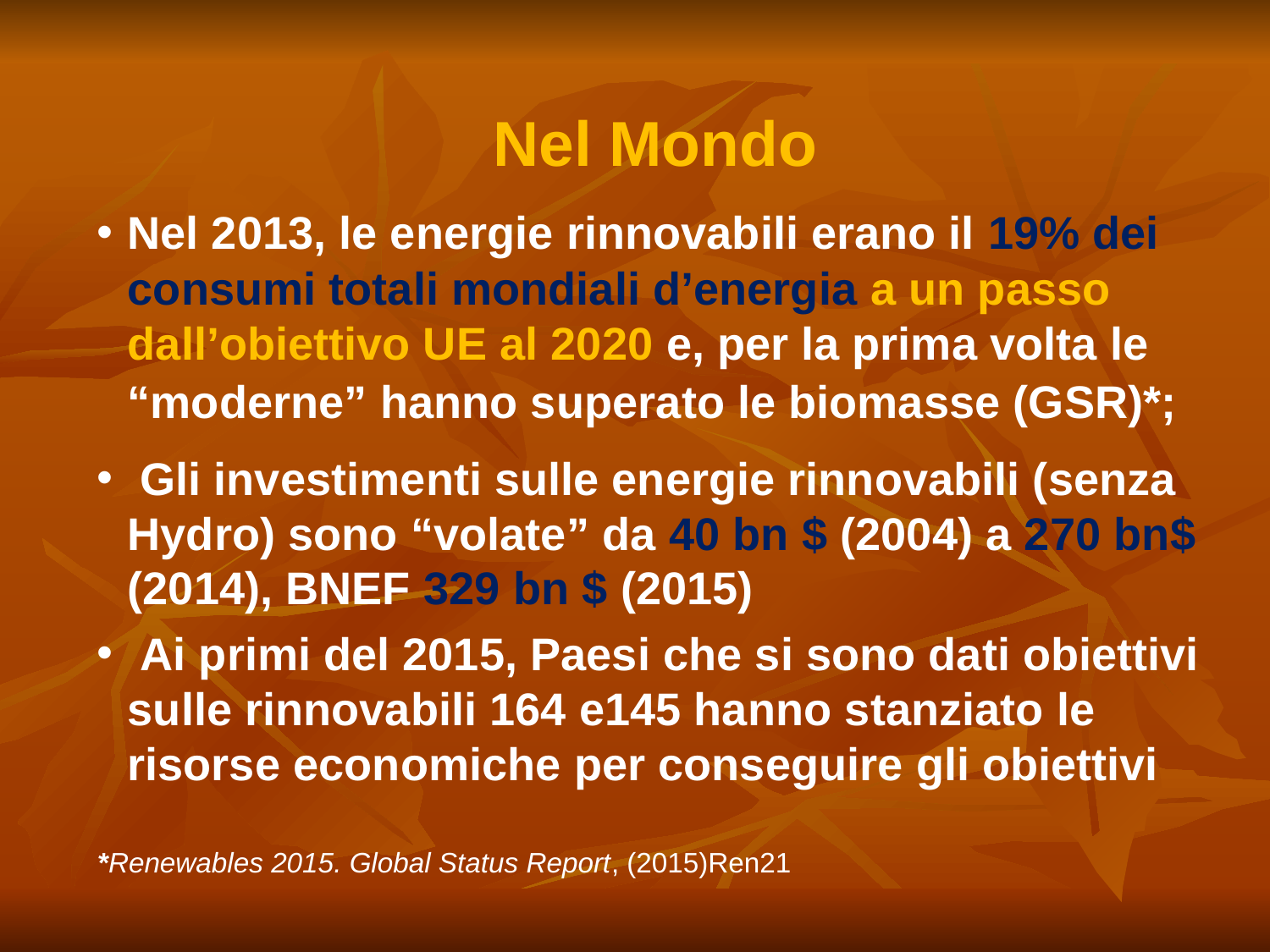

Nel Mondo

Nel 2013, le energie rinnovabili erano il 19% dei consumi totali mondiali d’energia a un passo dall’obiettivo UE al 2020 e, per la prima volta le “moderne” hanno superato le biomasse (GSR)*;

 Gli investimenti sulle energie rinnovabili (senza Hydro) sono “volate” da 40 bn $ (2004) a 270 bn$ (2014), BNEF 329 bn $ (2015)
 Ai primi del 2015, Paesi che si sono dati obiettivi sulle rinnovabili 164 e145 hanno stanziato le risorse economiche per conseguire gli obiettivi

*Renewables 2015. Global Status Report, (2015)Ren21